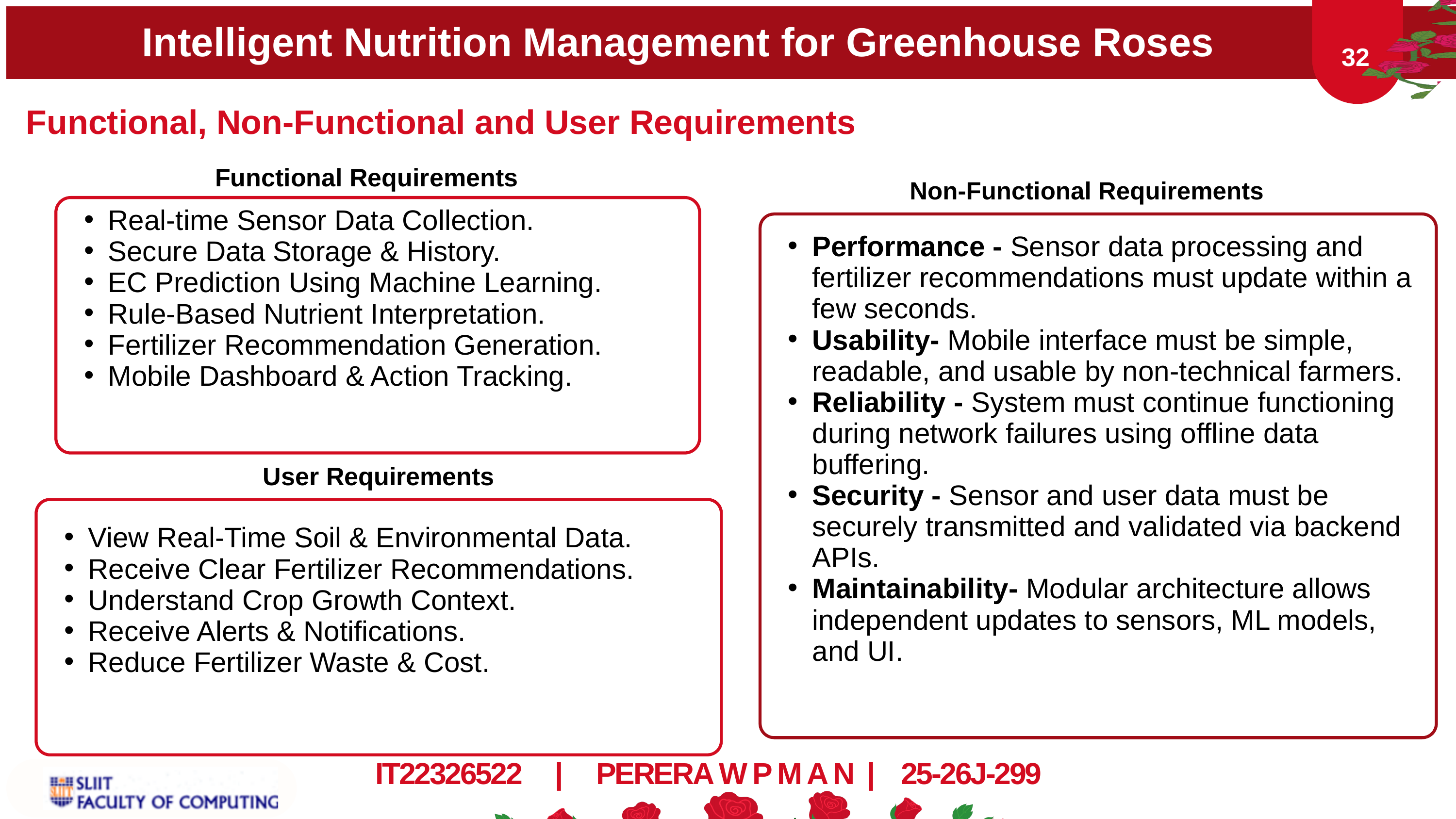

Intelligent Nutrition Management for Greenhouse Roses
02
02
02
32
Functional, Non-Functional and User Requirements

Functional Requirements
Non-Functional Requirements

Real-time Sensor Data Collection.
Secure Data Storage & History.
EC Prediction Using Machine Learning.
Rule-Based Nutrient Interpretation.
Fertilizer Recommendation Generation.
Mobile Dashboard & Action Tracking.

Performance - Sensor data processing and fertilizer recommendations must update within a few seconds.
Usability- Mobile interface must be simple, readable, and usable by non-technical farmers.
Reliability - System must continue functioning during network failures using offline data buffering.
Security - Sensor and user data must be securely transmitted and validated via backend APIs.
Maintainability- Modular architecture allows independent updates to sensors, ML models, and UI.

User Requirements

View Real-Time Soil & Environmental Data.
Receive Clear Fertilizer Recommendations.
Understand Crop Growth Context.
Receive Alerts & Notifications.
Reduce Fertilizer Waste & Cost.

IT22326522     |     PERERA W P M A N  |    25-26J-299